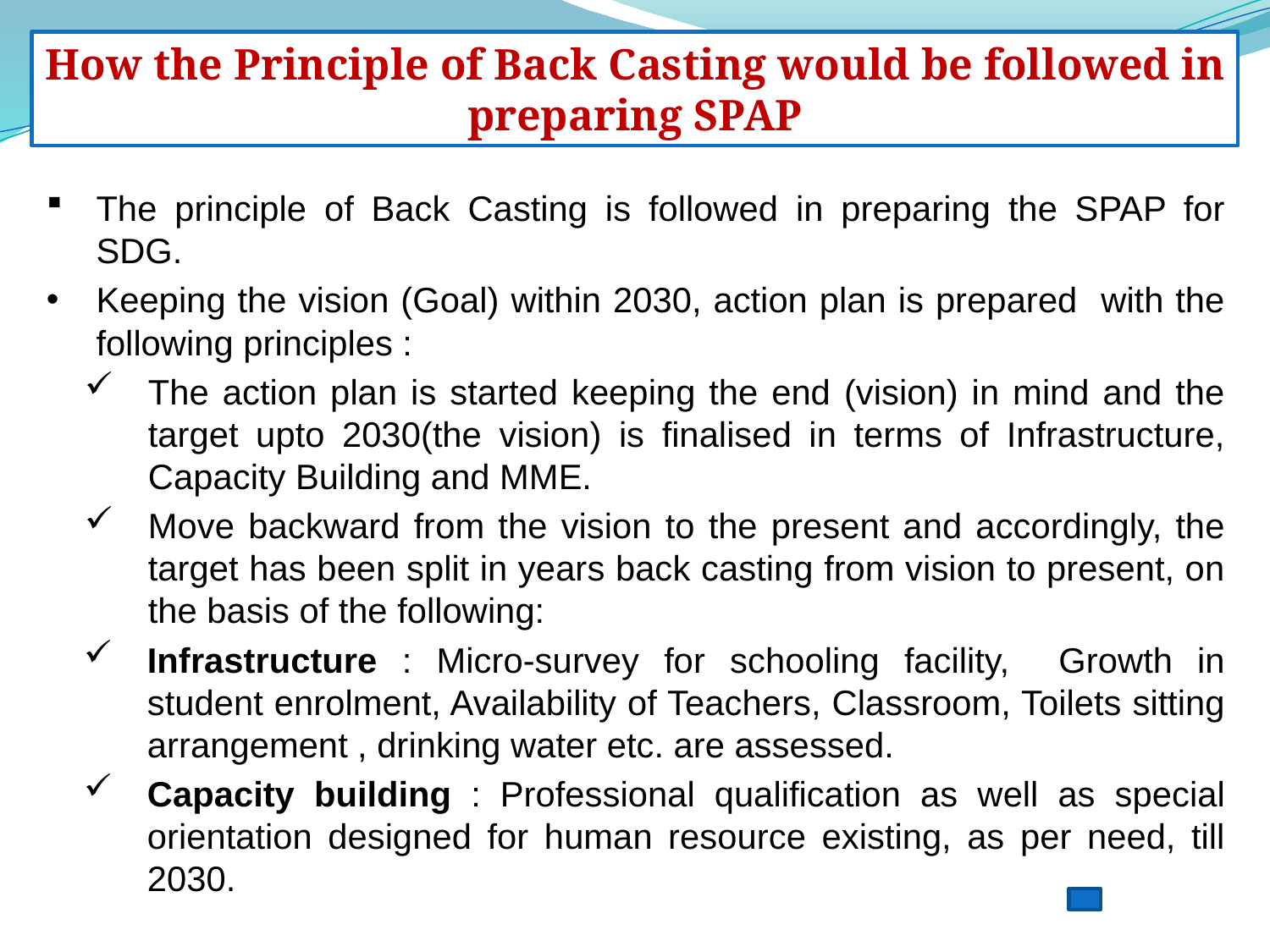

How the Principle of Back Casting would be followed in preparing SPAP
The principle of Back Casting is followed in preparing the SPAP for SDG.
Keeping the vision (Goal) within 2030, action plan is prepared  with the following principles :
The action plan is started keeping the end (vision) in mind and the target upto 2030(the vision) is finalised in terms of Infrastructure, Capacity Building and MME.
Move backward from the vision to the present and accordingly, the target has been split in years back casting from vision to present, on the basis of the following:
Infrastructure : Micro-survey for schooling facility,  Growth in student enrolment, Availability of Teachers, Classroom, Toilets sitting arrangement , drinking water etc. are assessed.
Capacity building : Professional qualification as well as special orientation designed for human resource existing, as per need, till 2030.